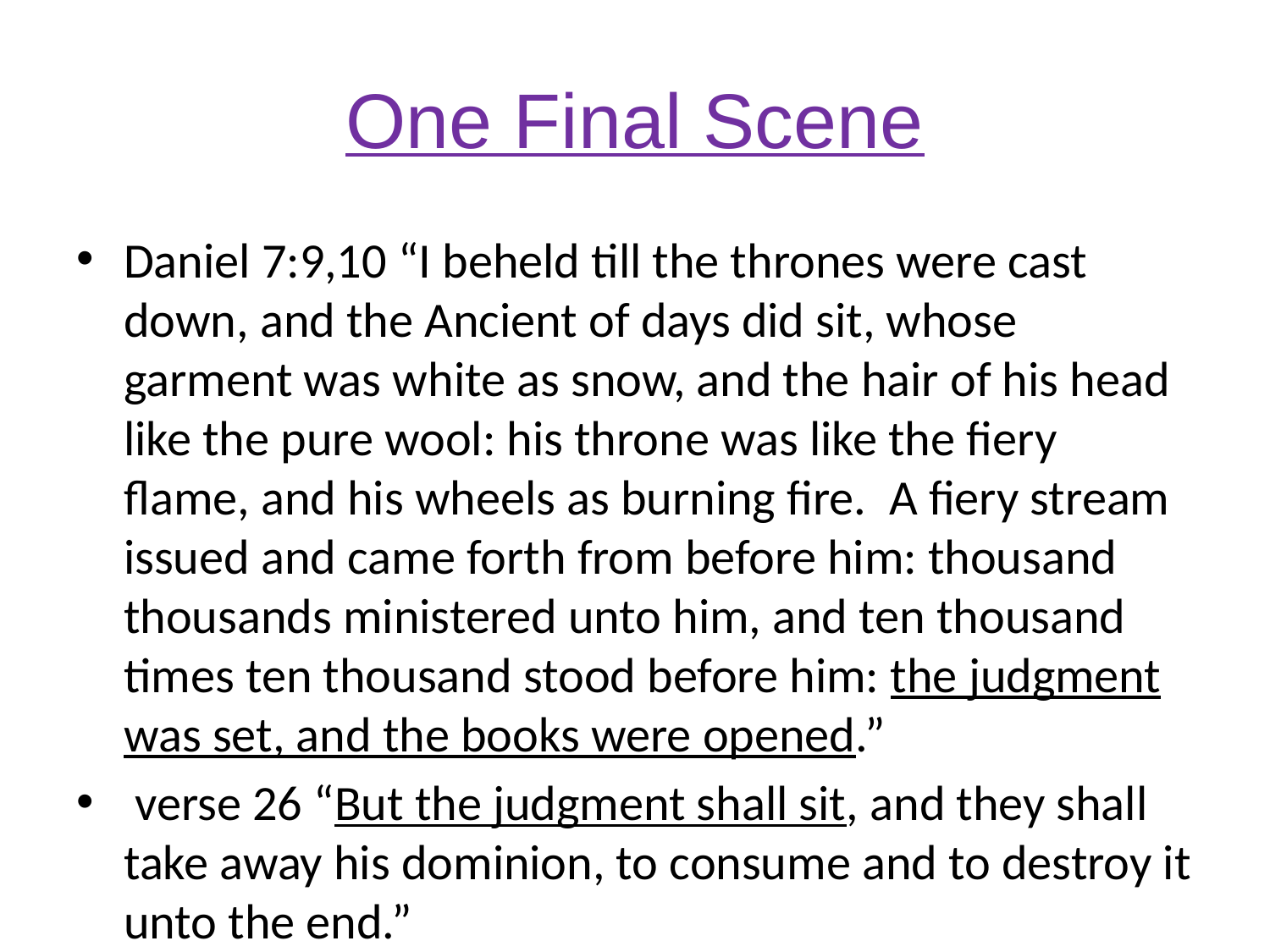

# One Final Scene
Daniel 7:9,10 “I beheld till the thrones were cast down, and the Ancient of days did sit, whose garment was white as snow, and the hair of his head like the pure wool: his throne was like the fiery flame, and his wheels as burning fire.  A fiery stream issued and came forth from before him: thousand thousands ministered unto him, and ten thousand times ten thousand stood before him: the judgment was set, and the books were opened.”
 verse 26 “But the judgment shall sit, and they shall take away his dominion, to consume and to destroy it unto the end.”